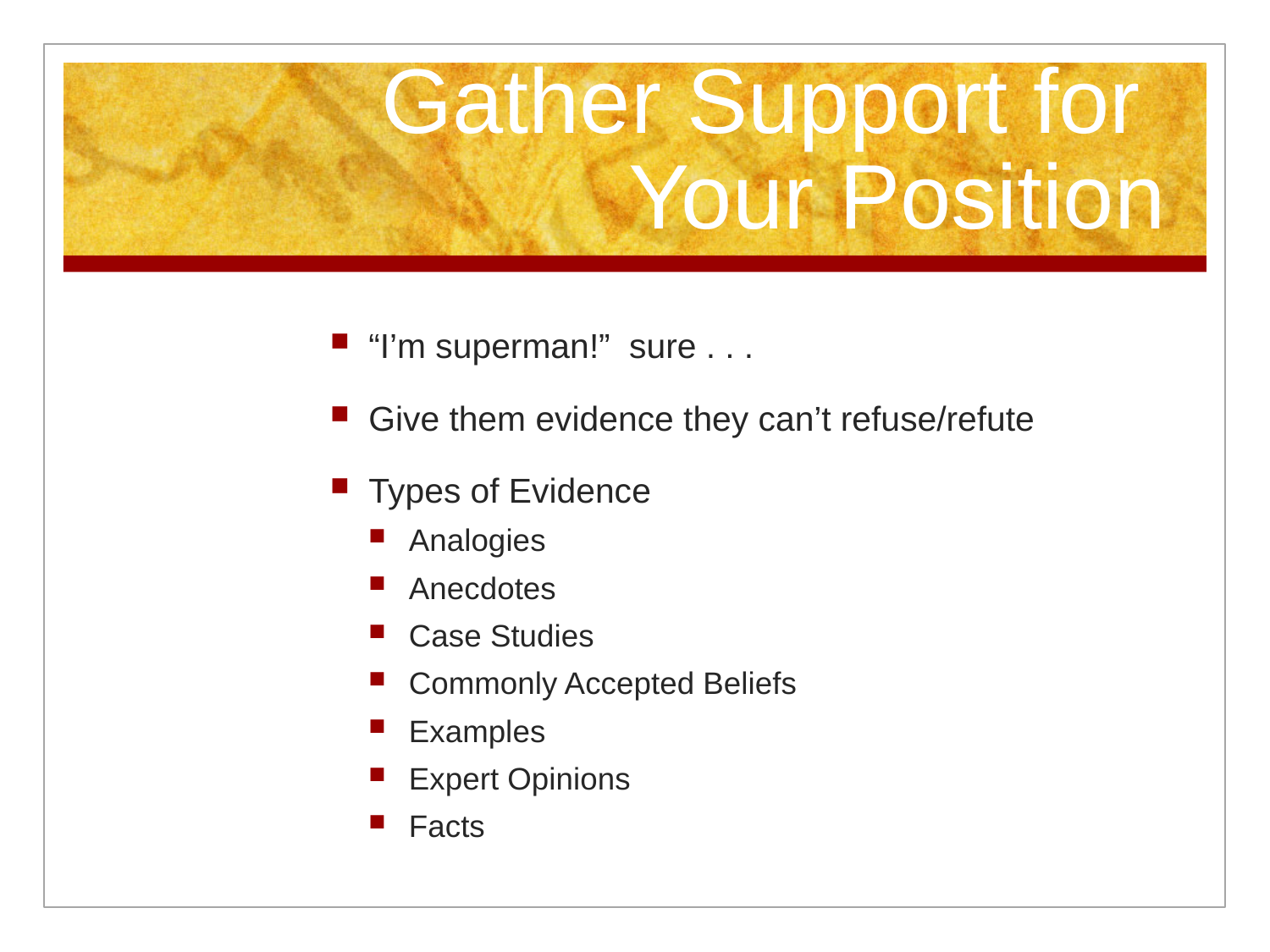

# Gather Support for Your Position
“I’m superman!”  sure . . .
Give them evidence they can’t refuse/refute
Types of Evidence
Analogies
Anecdotes
Case Studies
Commonly Accepted Beliefs
Examples
Expert Opinions
Facts